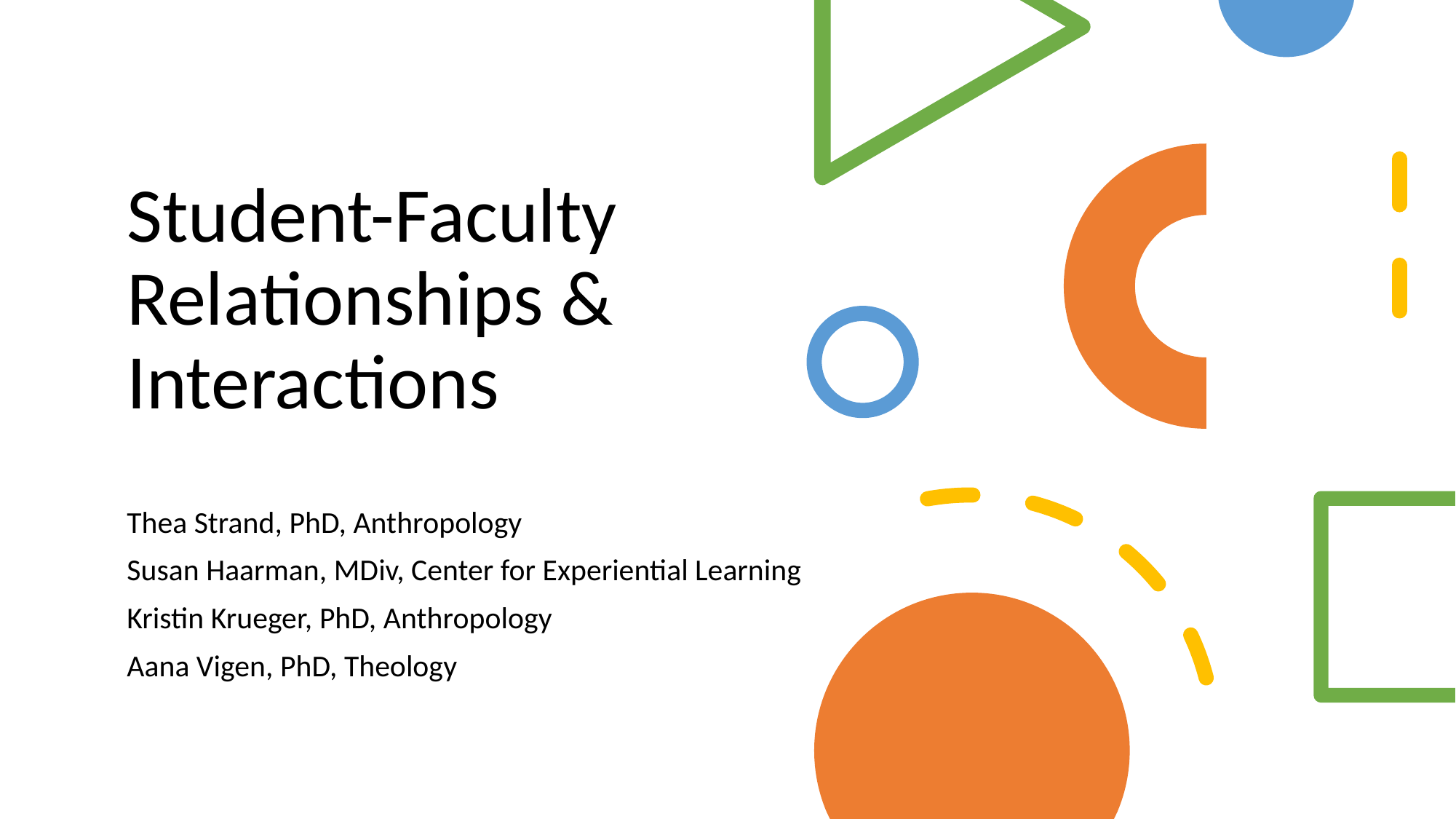

# Student-Faculty  Relationships & Interactions

Thea Strand, PhD, Anthropology
Susan Haarman, MDiv, Center for Experiential Learning
Kristin Krueger, PhD, Anthropology
Aana Vigen, PhD, Theology